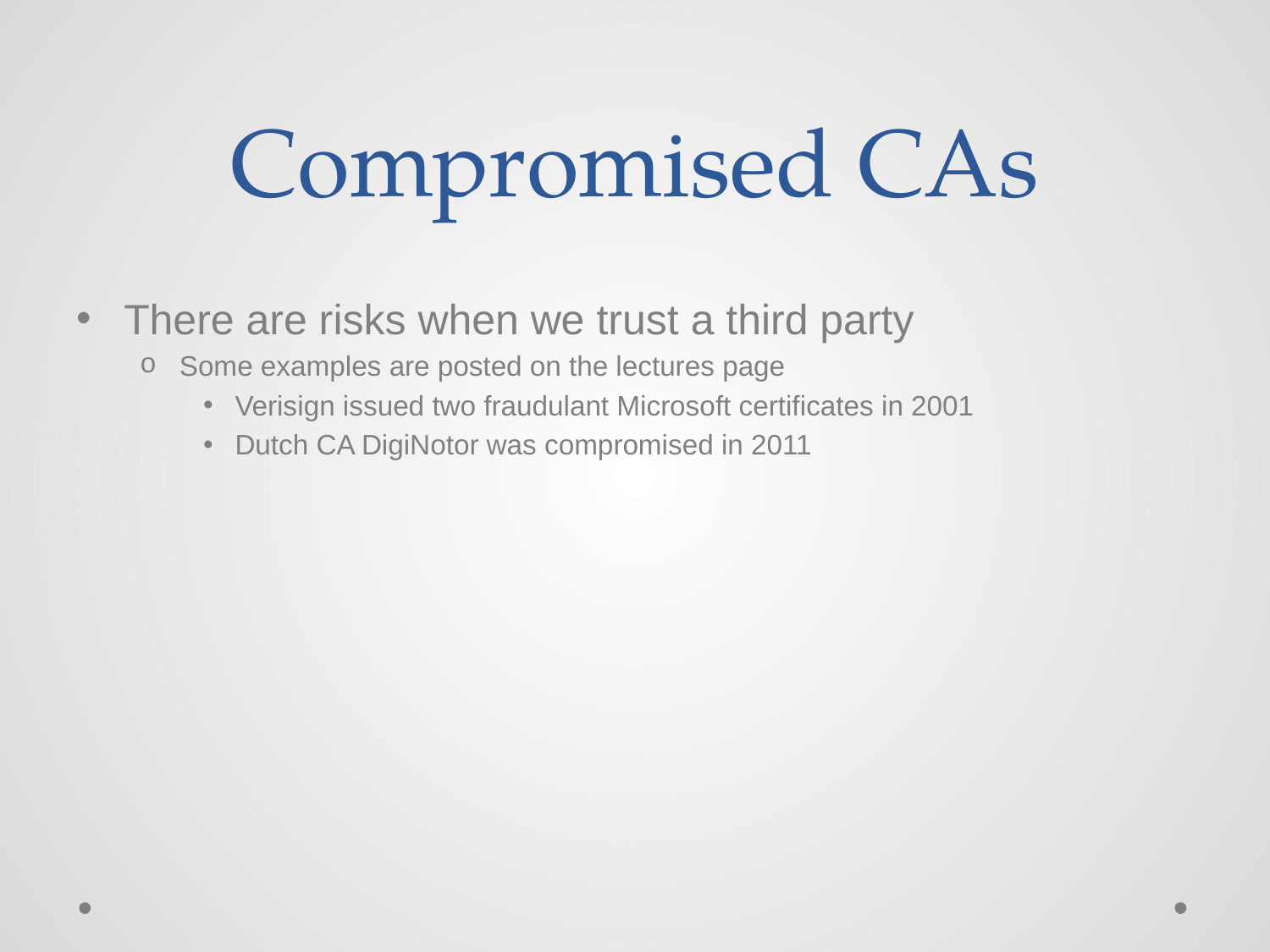

# Compromised CAs
There are risks when we trust a third party
Some examples are posted on the lectures page
Verisign issued two fraudulant Microsoft certificates in 2001
Dutch CA DigiNotor was compromised in 2011